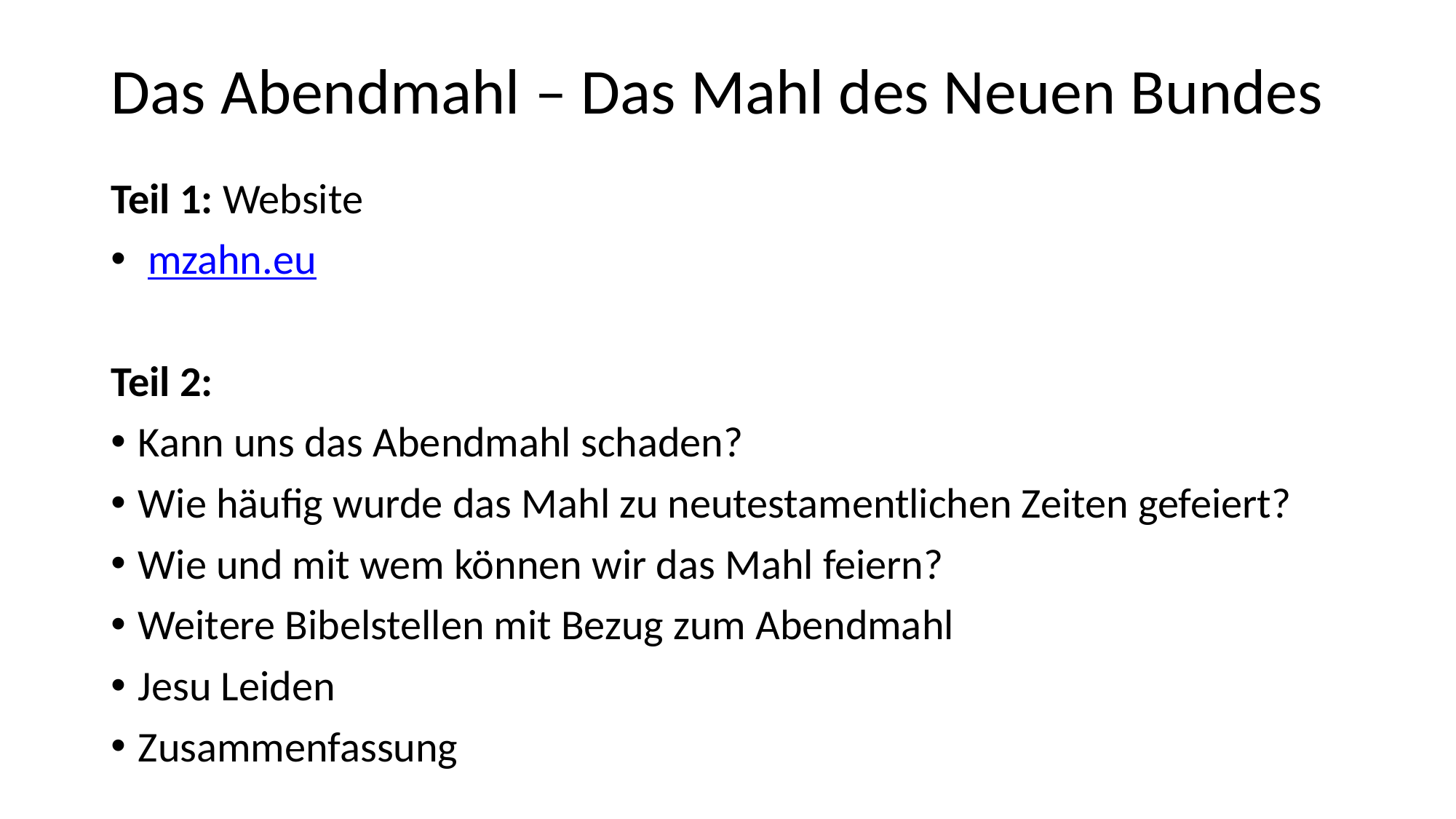

# Das Abendmahl – Das Mahl des Neuen Bundes
Teil 1: Website
 mzahn.eu

Teil 2:
Kann uns das Abendmahl schaden?
Wie häufig wurde das Mahl zu neutestamentlichen Zeiten gefeiert?
Wie und mit wem können wir das Mahl feiern?
Weitere Bibelstellen mit Bezug zum Abendmahl
Jesu Leiden
Zusammenfassung